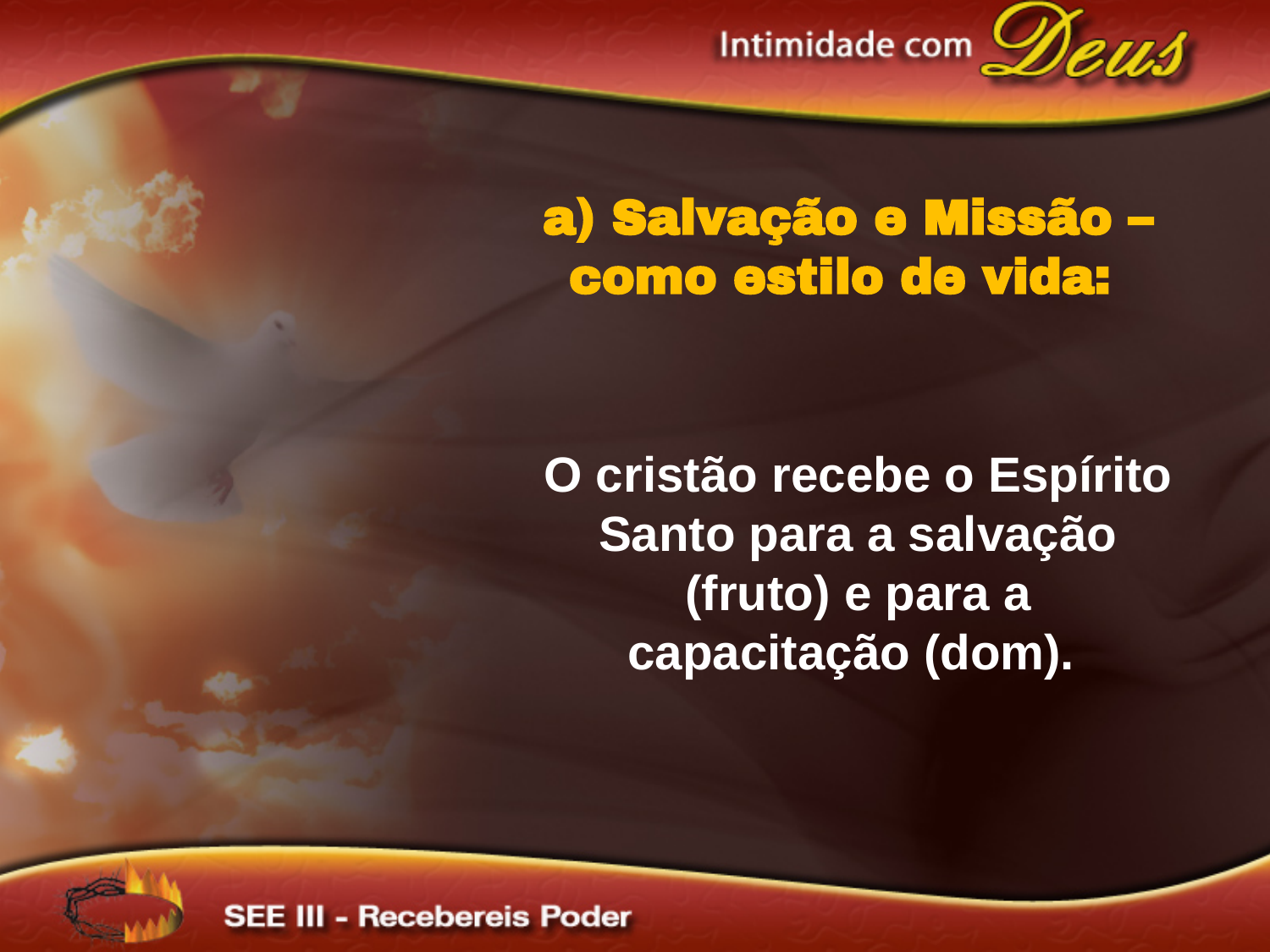

a) Salvação e Missão – como estilo de vida:
O cristão recebe o Espírito Santo para a salvação (fruto) e para a capacitação (dom).